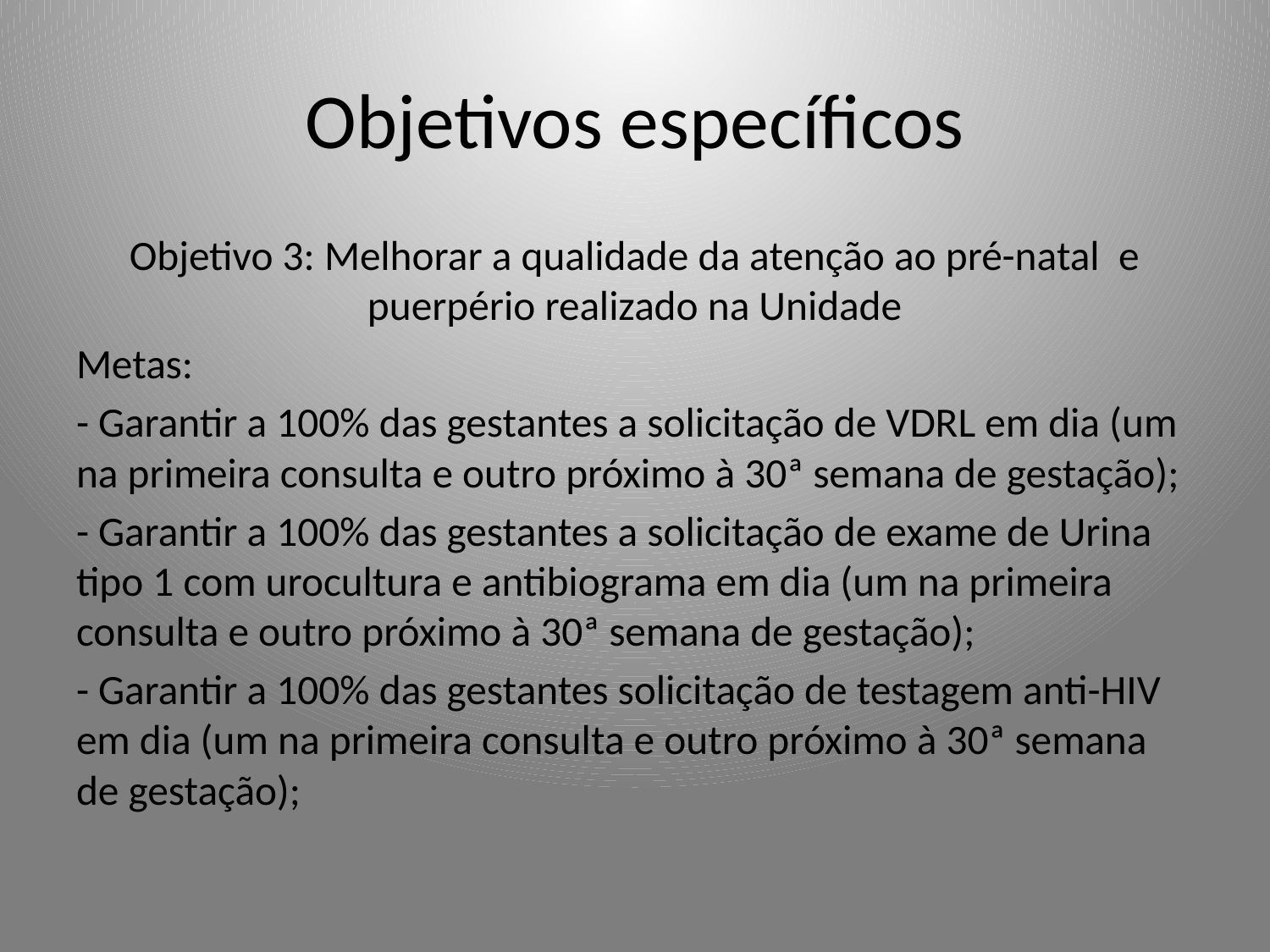

# Objetivos específicos
Objetivo 3: Melhorar a qualidade da atenção ao pré-natal  e puerpério realizado na Unidade
Metas:
- Garantir a 100% das gestantes a solicitação de VDRL em dia (um na primeira consulta e outro próximo à 30ª semana de gestação);
- Garantir a 100% das gestantes a solicitação de exame de Urina tipo 1 com urocultura e antibiograma em dia (um na primeira consulta e outro próximo à 30ª semana de gestação);
- Garantir a 100% das gestantes solicitação de testagem anti-HIV em dia (um na primeira consulta e outro próximo à 30ª semana de gestação);